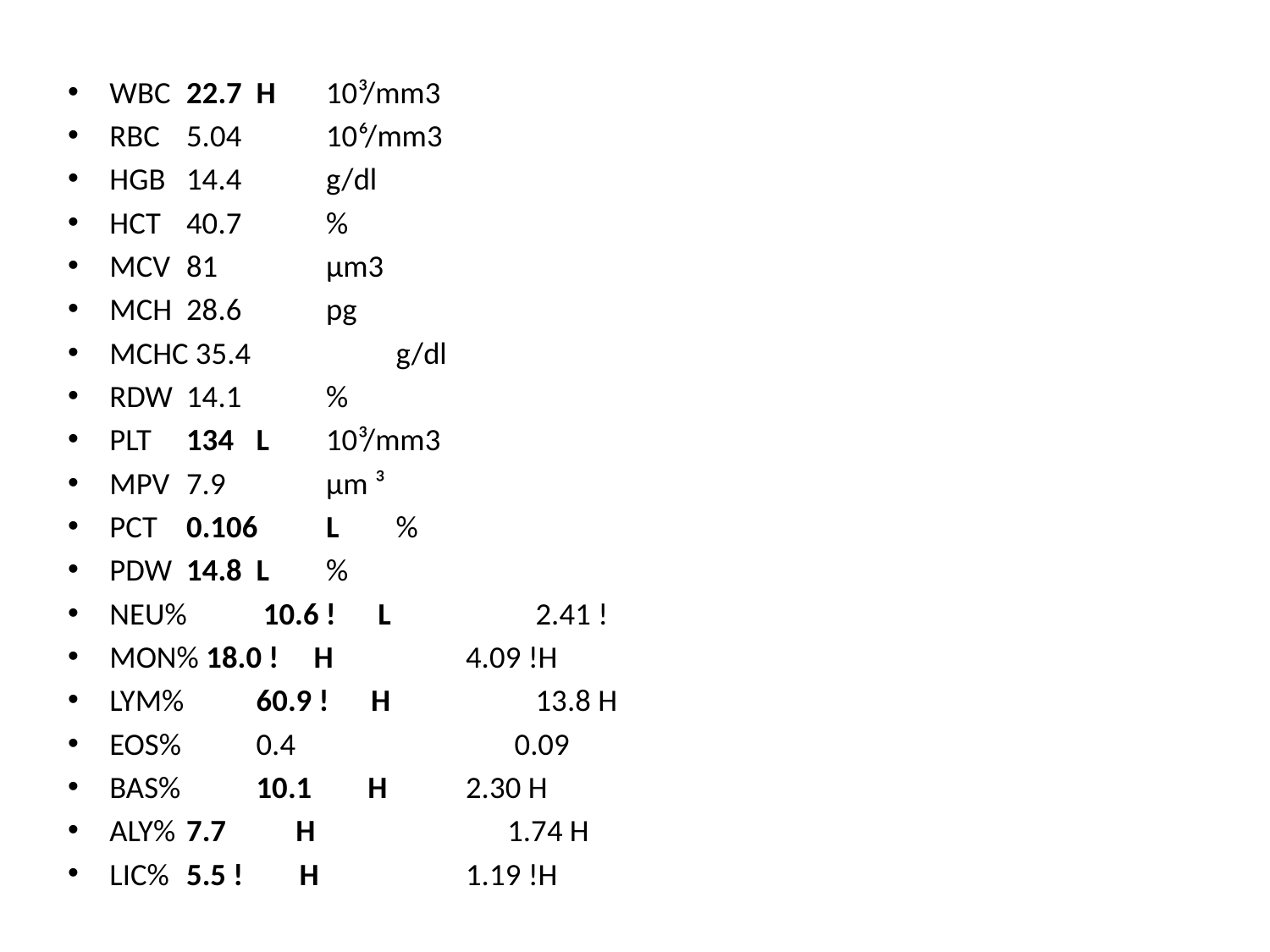

#
WBC	 22.7	 H	 10³/mm3
RBC	 5.04	 	 10⁶/mm3
HGB	 14.4	 	 g/dl
HCT	 40.7	 	 %
MCV	 81	 	 µm3
MCH	 28.6	 	 pg
MCHC 35.4	 	 g/dl
RDW	 14.1	 	 %
PLT	 134	 L	 10³/mm3
MPV	 7.9	 	 µm ³
PCT	 0.106	 L	 %
PDW	 14.8	 L	 %
NEU%	  10.6 !      L	 	 2.41 !
MON% 18.0 !     H	 	 4.09 !H
LYM%	 60.9 !      H	 	 13.8 H
EOS%	 0.4	 	                  0.09
BAS%	 10.1        H	 	 2.30 H
ALY%	 7.7          H	 	                 1.74 H
LIC%	 5.5 !        H	 	 1.19 !H